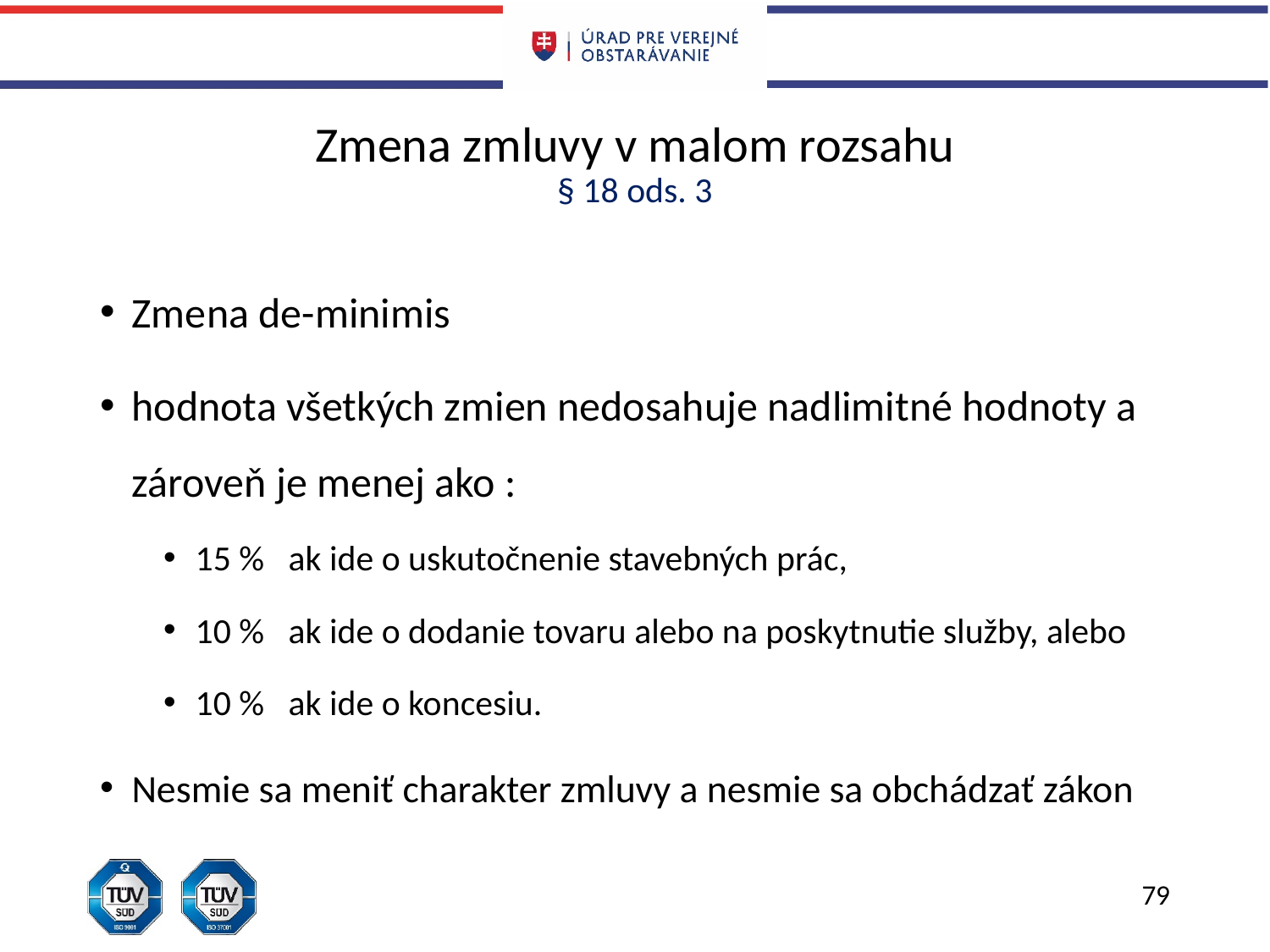

# Zmena zmluvy v malom rozsahu § 18 ods. 3
Zmena de-minimis
hodnota všetkých zmien nedosahuje nadlimitné hodnoty a zároveň je menej ako :
15 %   ak ide o uskutočnenie stavebných prác,
10 %   ak ide o dodanie tovaru alebo na poskytnutie služby, alebo
10 %   ak ide o koncesiu.
Nesmie sa meniť charakter zmluvy a nesmie sa obchádzať zákon